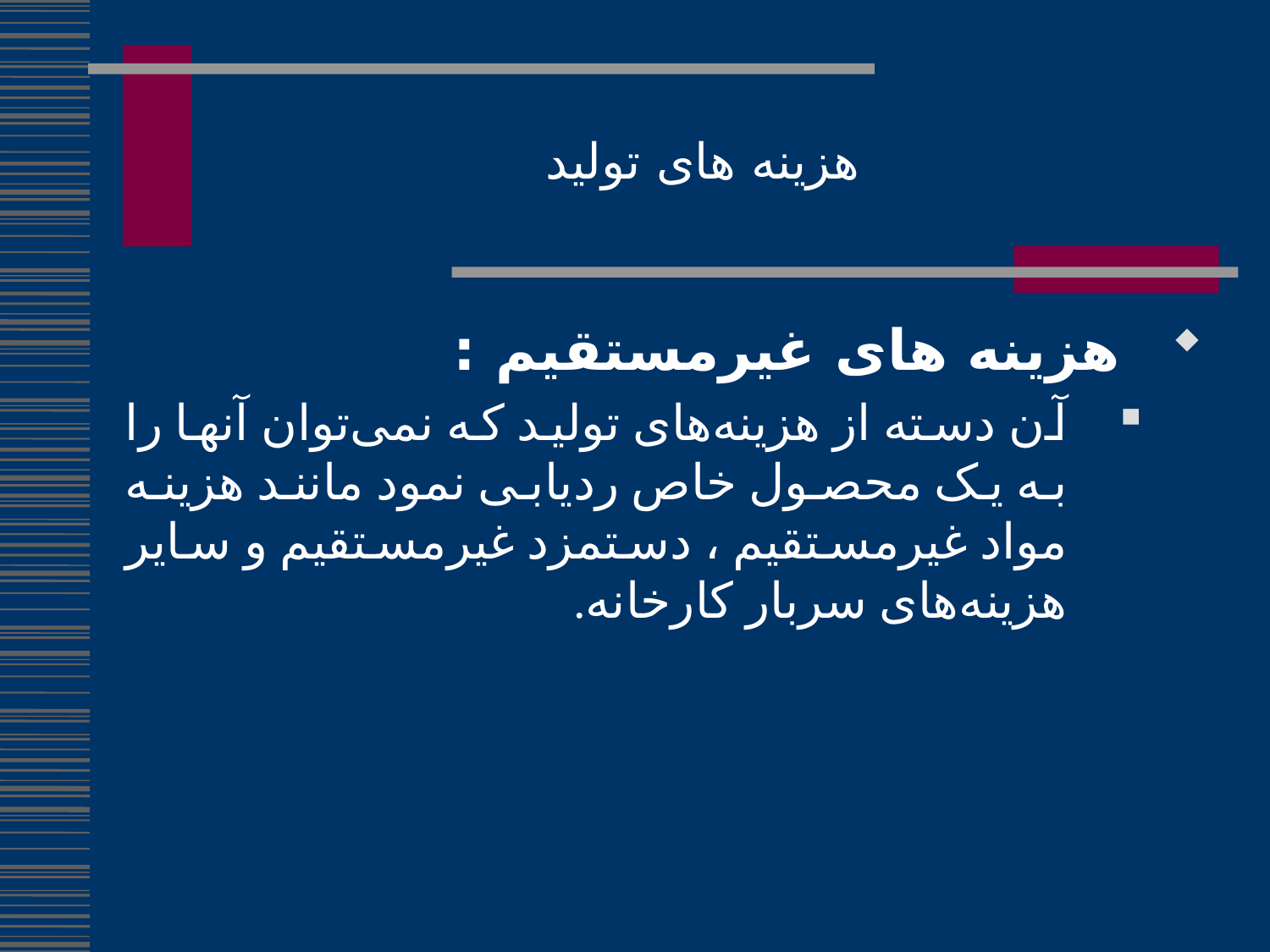

# هزینه های تولید
هزینه های غیرمستقیم :
آن دسته از هزینه‌های تولید که نمی‌توان آنها را به یک محصول خاص ردیابی نمود مانند هزینه مواد غیرمستقیم ، دستمزد غیرمستقیم و سایر هزینه‌های سربار کارخانه.